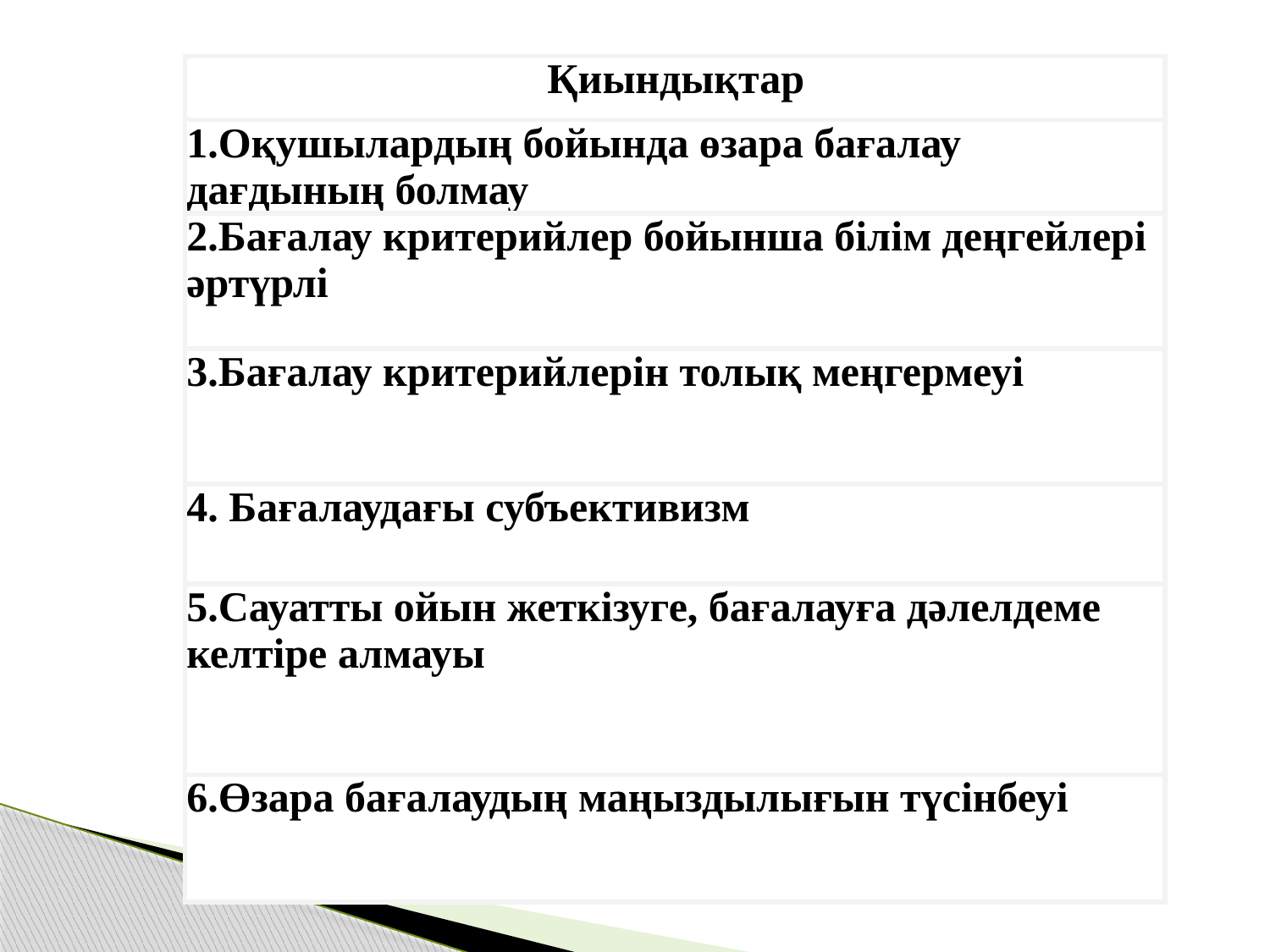

| Қиындықтар |
| --- |
| 1.Оқушылардың бойында өзара бағалау дағдының болмау |
| 2.Бағалау критерийлер бойынша білім деңгейлері әртүрлі |
| 3.Бағалау критерийлерін толық меңгермеуі |
| 4. Бағалаудағы субъективизм |
| 5.Сауатты ойын жеткізуге, бағалауға дәлелдеме келтіре алмауы |
| 6.Өзара бағалаудың маңыздылығын түсінбеуі |